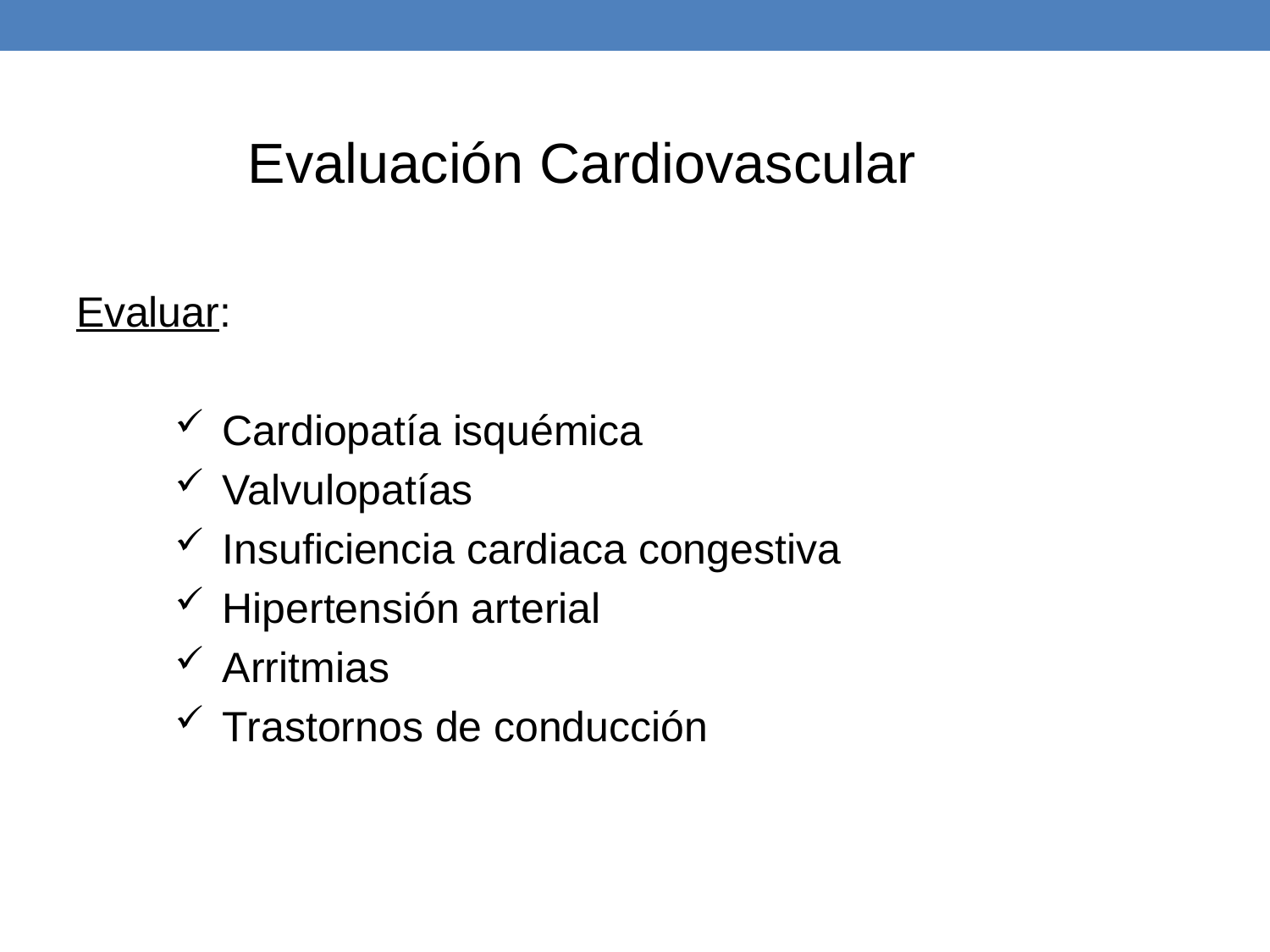

Evaluación Cardiovascular

Evaluar:

Cardiopatía isquémica
Valvulopatías
Insuficiencia cardiaca congestiva
Hipertensión arterial
Arritmias
Trastornos de conducción